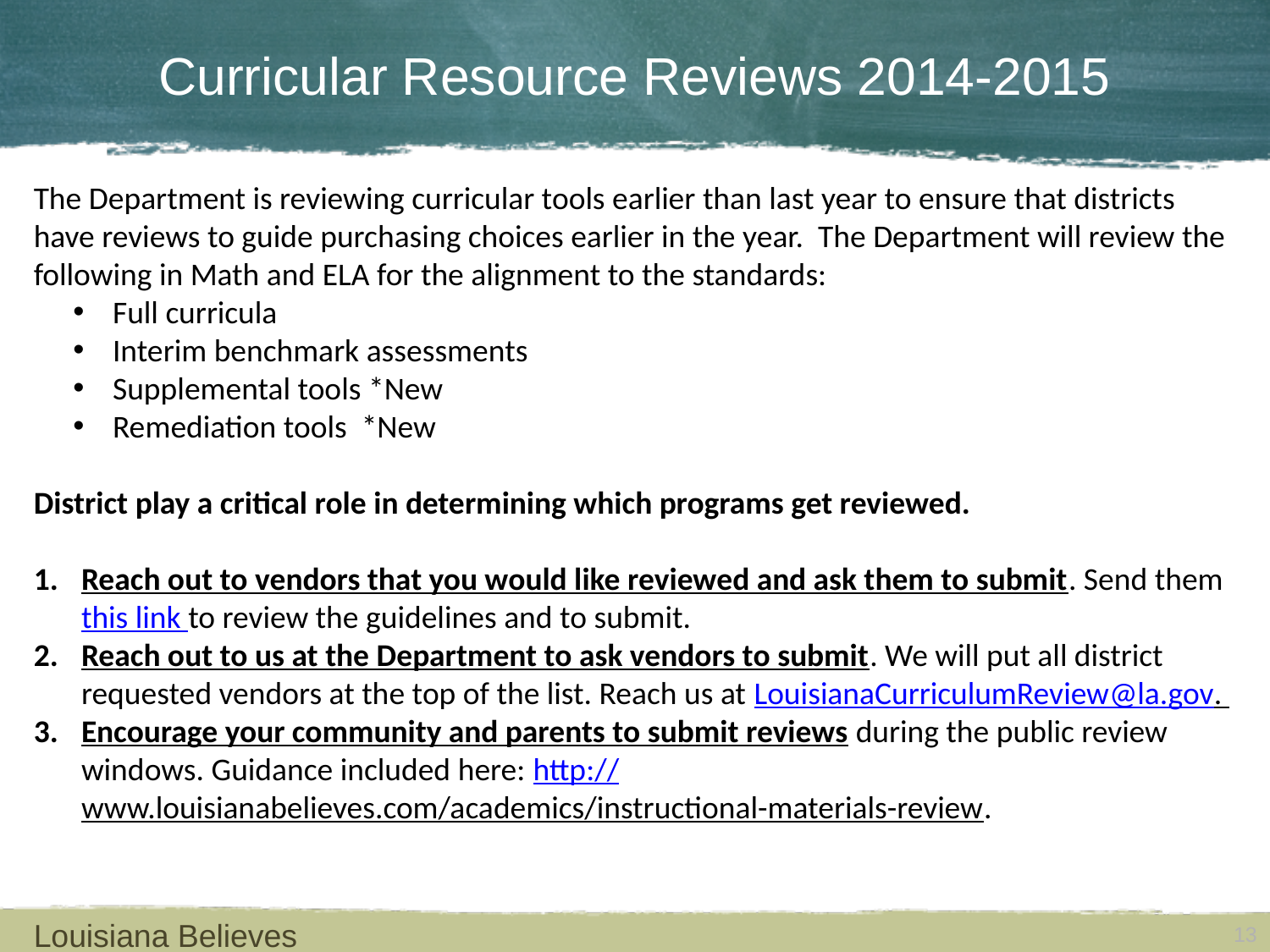

# Curricular Resource Reviews 2014-2015
The Department is reviewing curricular tools earlier than last year to ensure that districts have reviews to guide purchasing choices earlier in the year.  The Department will review the following in Math and ELA for the alignment to the standards:
Full curricula
Interim benchmark assessments
Supplemental tools *New
Remediation tools  *New

District play a critical role in determining which programs get reviewed.

Reach out to vendors that you would like reviewed and ask them to submit. Send them this link to review the guidelines and to submit.
Reach out to us at the Department to ask vendors to submit. We will put all district requested vendors at the top of the list. Reach us at LouisianaCurriculumReview@la.gov.
Encourage your community and parents to submit reviews during the public review windows. Guidance included here: http://www.louisianabelieves.com/academics/instructional-materials-review.
Louisiana Believes
13